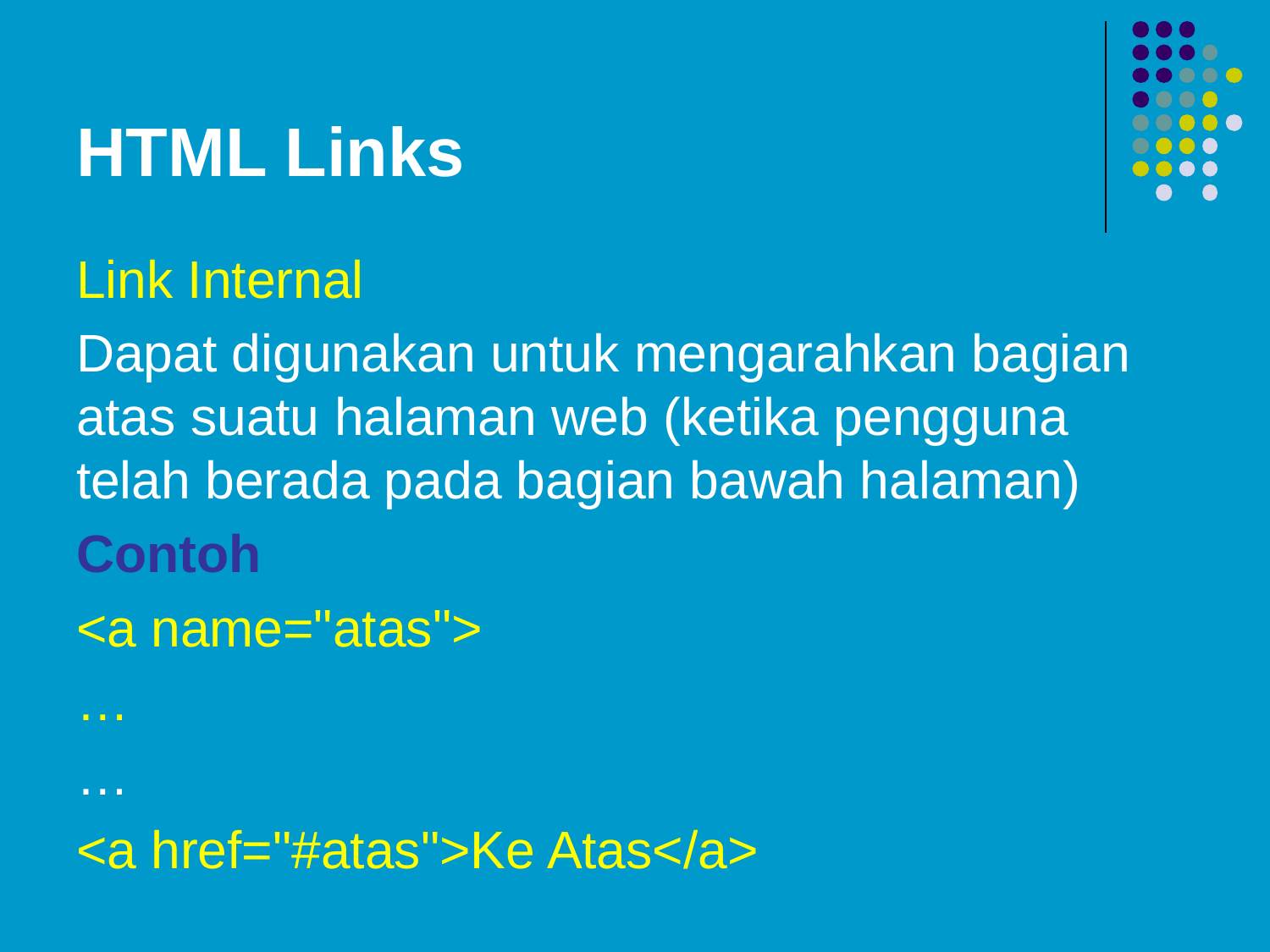

# HTML Links
Link Internal
Dapat digunakan untuk mengarahkan bagian atas suatu halaman web (ketika pengguna telah berada pada bagian bawah halaman)
Contoh
<a name="atas">
…
…
<a href="#atas">Ke Atas</a>